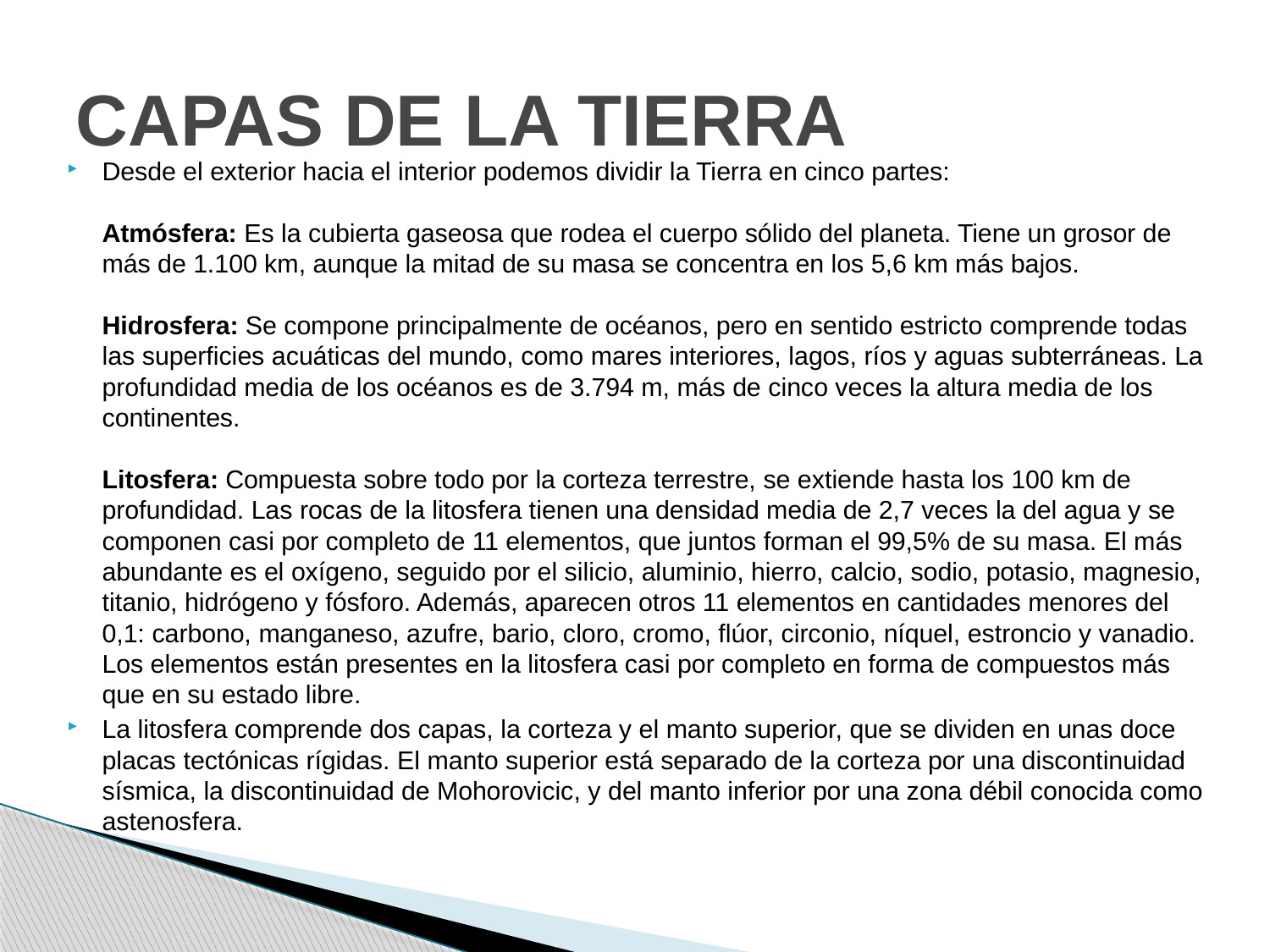

# CAPAS DE LA TIERRA
Desde el exterior hacia el interior podemos dividir la Tierra en cinco partes:
Atmósfera: Es la cubierta gaseosa que rodea el cuerpo sólido del planeta. Tiene un grosor de más de 1.100 km, aunque la mitad de su masa se concentra en los 5,6 km más bajos.
Hidrosfera: Se compone principalmente de océanos, pero en sentido estricto comprende todas las superficies acuáticas del mundo, como mares interiores, lagos, ríos y aguas subterráneas. La profundidad media de los océanos es de 3.794 m, más de cinco veces la altura media de los continentes.
Litosfera: Compuesta sobre todo por la corteza terrestre, se extiende hasta los 100 km de profundidad. Las rocas de la litosfera tienen una densidad media de 2,7 veces la del agua y se componen casi por completo de 11 elementos, que juntos forman el 99,5% de su masa. El más abundante es el oxígeno, seguido por el silicio, aluminio, hierro, calcio, sodio, potasio, magnesio, titanio, hidrógeno y fósforo. Además, aparecen otros 11 elementos en cantidades menores del 0,1: carbono, manganeso, azufre, bario, cloro, cromo, flúor, circonio, níquel, estroncio y vanadio. Los elementos están presentes en la litosfera casi por completo en forma de compuestos más que en su estado libre.
La litosfera comprende dos capas, la corteza y el manto superior, que se dividen en unas doce placas tectónicas rígidas. El manto superior está separado de la corteza por una discontinuidad sísmica, la discontinuidad de Mohorovicic, y del manto inferior por una zona débil conocida como astenosfera.